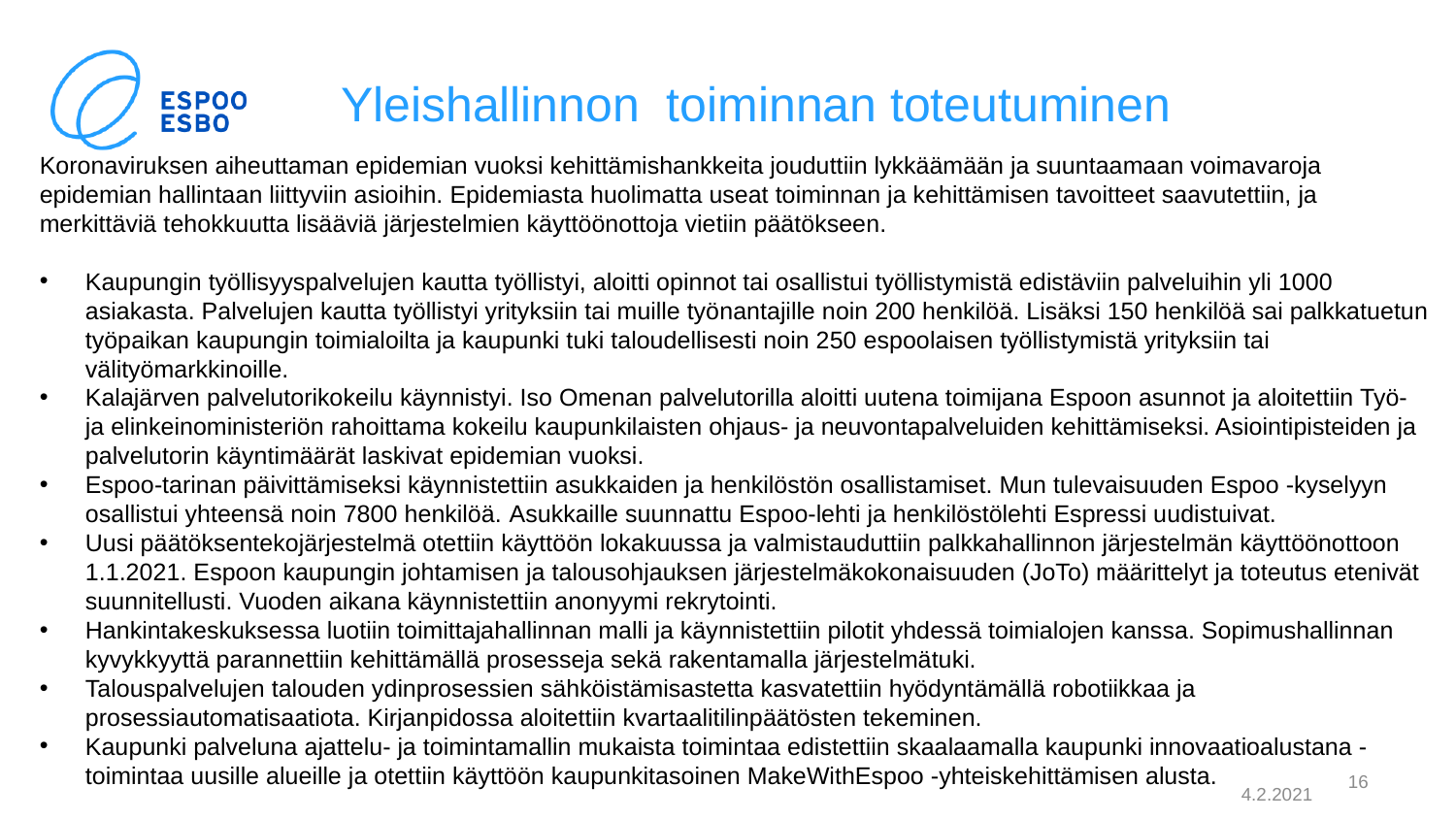

# Yleishallinnon  toiminnan toteutuminen
Koronaviruksen aiheuttaman epidemian vuoksi kehittämishankkeita jouduttiin lykkäämään ja suuntaamaan voimavaroja epidemian hallintaan liittyviin asioihin. Epidemiasta huolimatta useat toiminnan ja kehittämisen tavoitteet saavutettiin, ja merkittäviä tehokkuutta lisääviä järjestelmien käyttöönottoja vietiin päätökseen.

Kaupungin työllisyyspalvelujen kautta työllistyi, aloitti opinnot tai osallistui työllistymistä edistäviin palveluihin yli 1000 asiakasta. Palvelujen kautta työllistyi yrityksiin tai muille työnantajille noin 200 henkilöä. Lisäksi 150 henkilöä sai palkkatuetun työpaikan kaupungin toimialoilta ja kaupunki tuki taloudellisesti noin 250 espoolaisen työllistymistä yrityksiin tai välityömarkkinoille.
Kalajärven palvelutorikokeilu käynnistyi. Iso Omenan palvelutorilla aloitti uutena toimijana Espoon asunnot ja aloitettiin Työ- ja elinkeinoministeriön rahoittama kokeilu kaupunkilaisten ohjaus- ja neuvontapalveluiden kehittämiseksi. Asiointipisteiden ja palvelutorin käyntimäärät laskivat epidemian vuoksi.
Espoo-tarinan päivittämiseksi käynnistettiin asukkaiden ja henkilöstön osallistamiset. Mun tulevaisuuden Espoo -kyselyyn osallistui yhteensä noin 7800 henkilöä. Asukkaille suunnattu Espoo-lehti ja henkilöstölehti Espressi uudistuivat.
Uusi päätöksentekojärjestelmä otettiin käyttöön lokakuussa ja valmistauduttiin palkkahallinnon järjestelmän käyttöönottoon 1.1.2021. Espoon kaupungin johtamisen ja talousohjauksen järjestelmäkokonaisuuden (JoTo) määrittelyt ja toteutus etenivät suunnitellusti. Vuoden aikana käynnistettiin anonyymi rekrytointi.
Hankintakeskuksessa luotiin toimittajahallinnan malli ja käynnistettiin pilotit yhdessä toimialojen kanssa. Sopimushallinnan kyvykkyyttä parannettiin kehittämällä prosesseja sekä rakentamalla järjestelmätuki.
Talouspalvelujen talouden ydinprosessien sähköistämisastetta kasvatettiin hyödyntämällä robotiikkaa ja prosessiautomatisaatiota. Kirjanpidossa aloitettiin kvartaalitilinpäätösten tekeminen.
Kaupunki palveluna ajattelu- ja toimintamallin mukaista toimintaa edistettiin skaalaamalla kaupunki innovaatioalustana -toimintaa uusille alueille ja otettiin käyttöön kaupunkitasoinen MakeWithEspoo -yhteiskehittämisen alusta.

16
4.2.2021